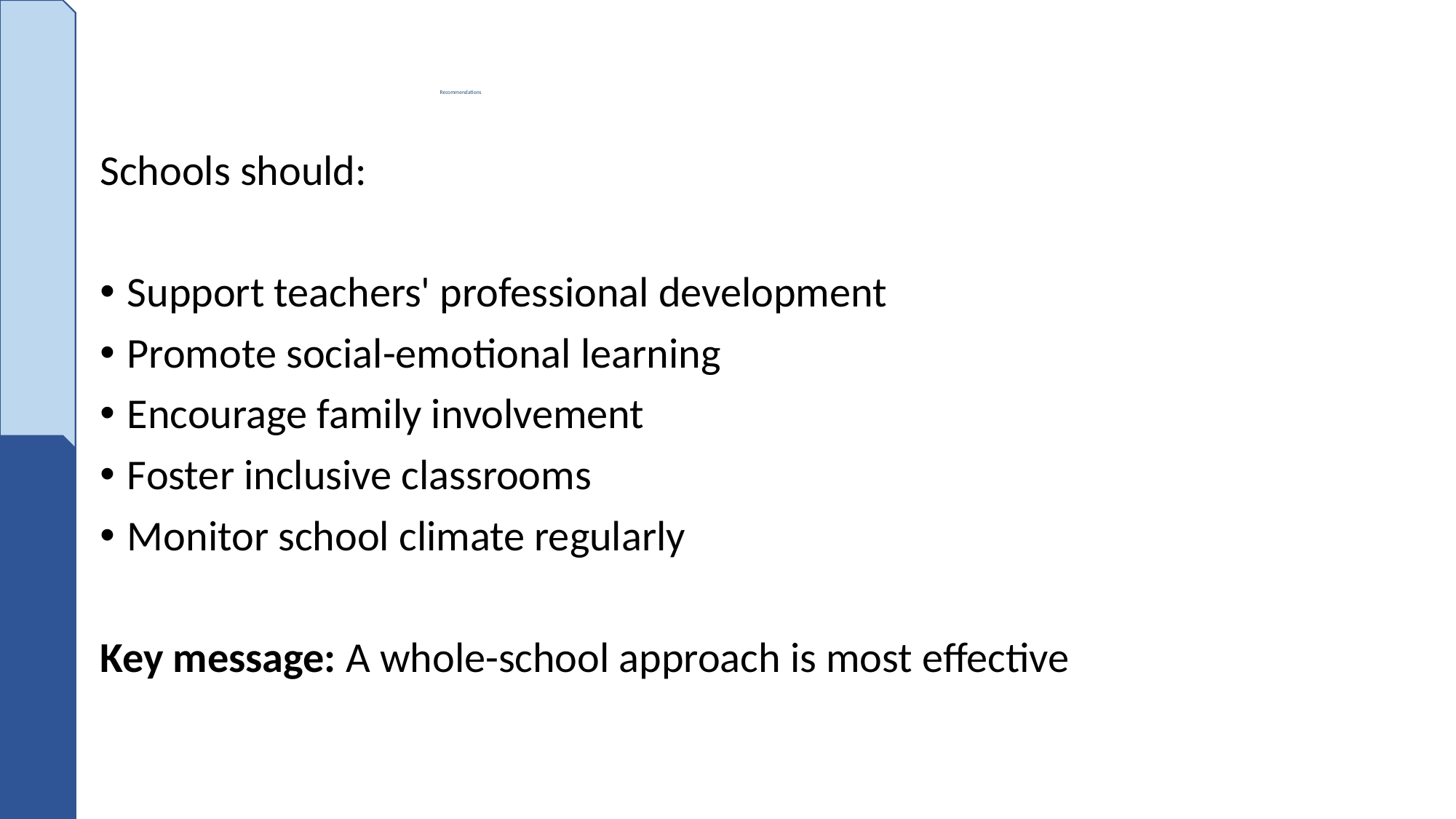

# Recommendations
Schools should:

Support teachers' professional development
Promote social-emotional learning
Encourage family involvement
Foster inclusive classrooms
Monitor school climate regularly

Key message: A whole-school approach is most effective